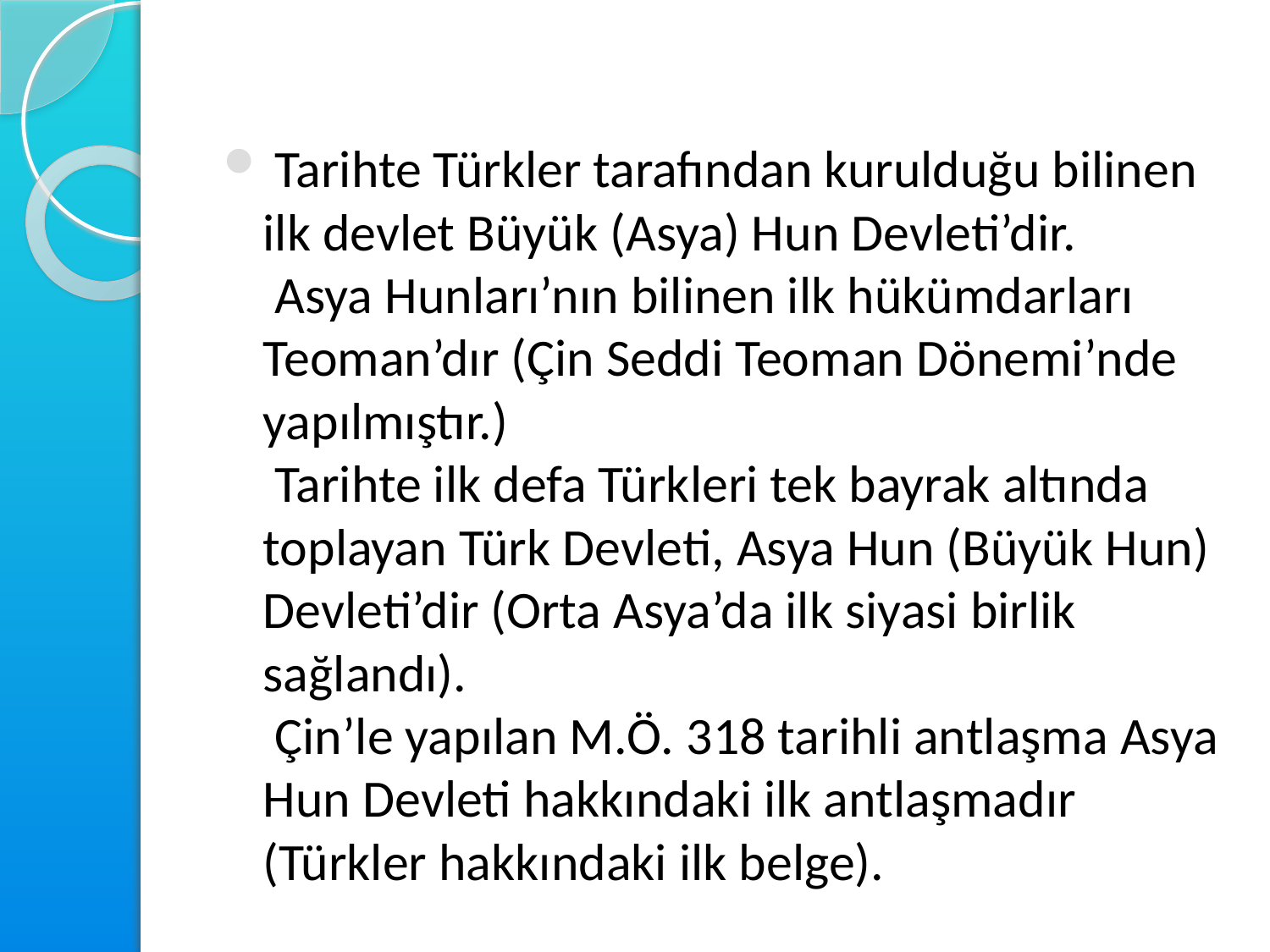

#
 Tarihte Türkler tarafından kurulduğu bilinen ilk devlet Büyük (Asya) Hun Devleti’dir.
 Asya Hunları’nın bilinen ilk hükümdarları Teoman’dır (Çin Seddi Teoman Dönemi’nde yapılmıştır.)
 Tarihte ilk defa Türkleri tek bayrak altında toplayan Türk Devleti, Asya Hun (Büyük Hun) Devleti’dir (Orta Asya’da ilk siyasi birlik sağlandı).
 Çin’le yapılan M.Ö. 318 tarihli antlaşma Asya Hun Devleti hakkındaki ilk antlaşmadır (Türkler hakkındaki ilk belge).